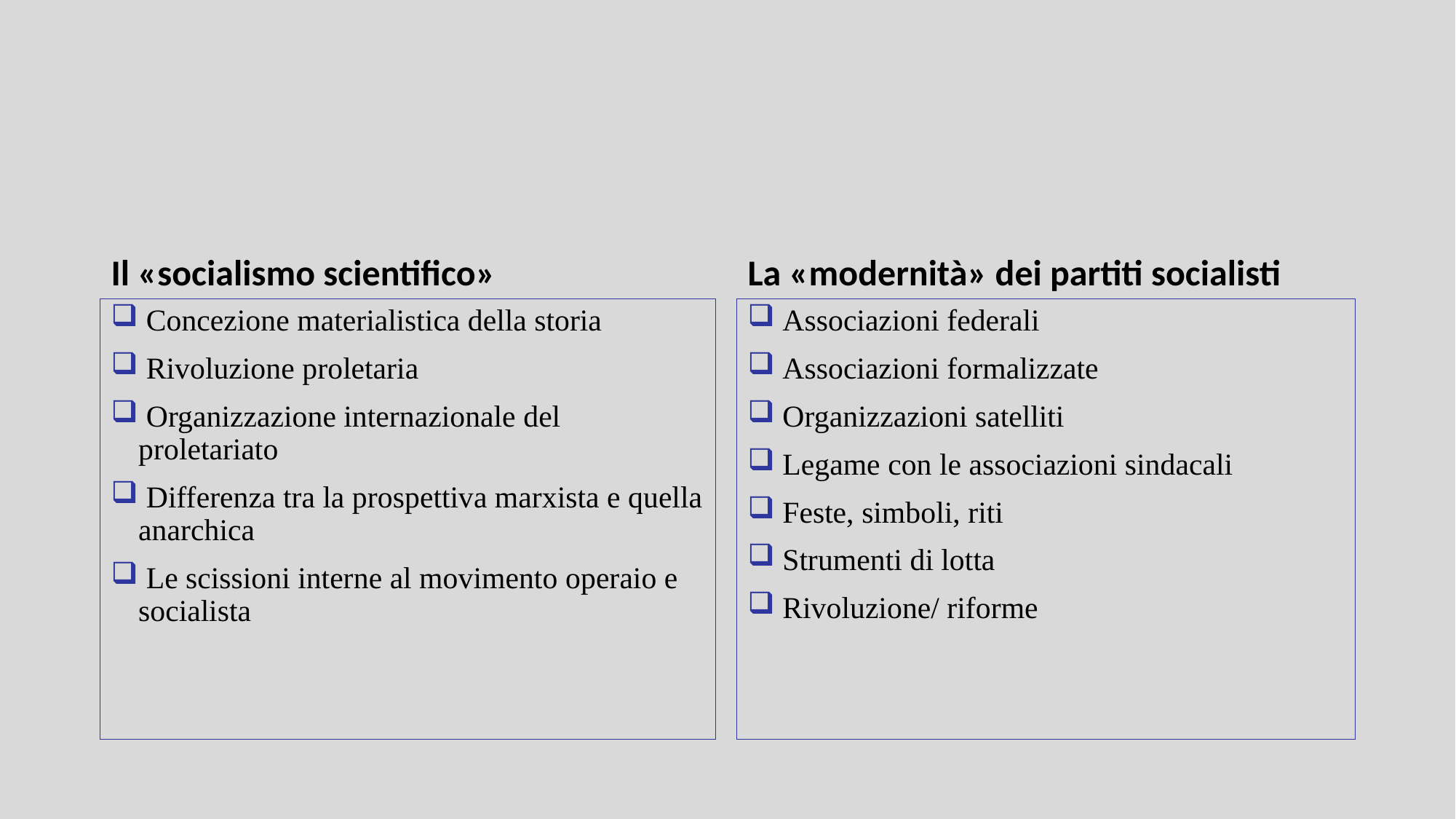

Il «socialismo scientifico»
La «modernità» dei partiti socialisti
 Concezione materialistica della storia
 Rivoluzione proletaria
 Organizzazione internazionale del proletariato
 Differenza tra la prospettiva marxista e quella anarchica
 Le scissioni interne al movimento operaio e socialista

 Associazioni federali
 Associazioni formalizzate
 Organizzazioni satelliti
 Legame con le associazioni sindacali
 Feste, simboli, riti
 Strumenti di lotta
 Rivoluzione/ riforme